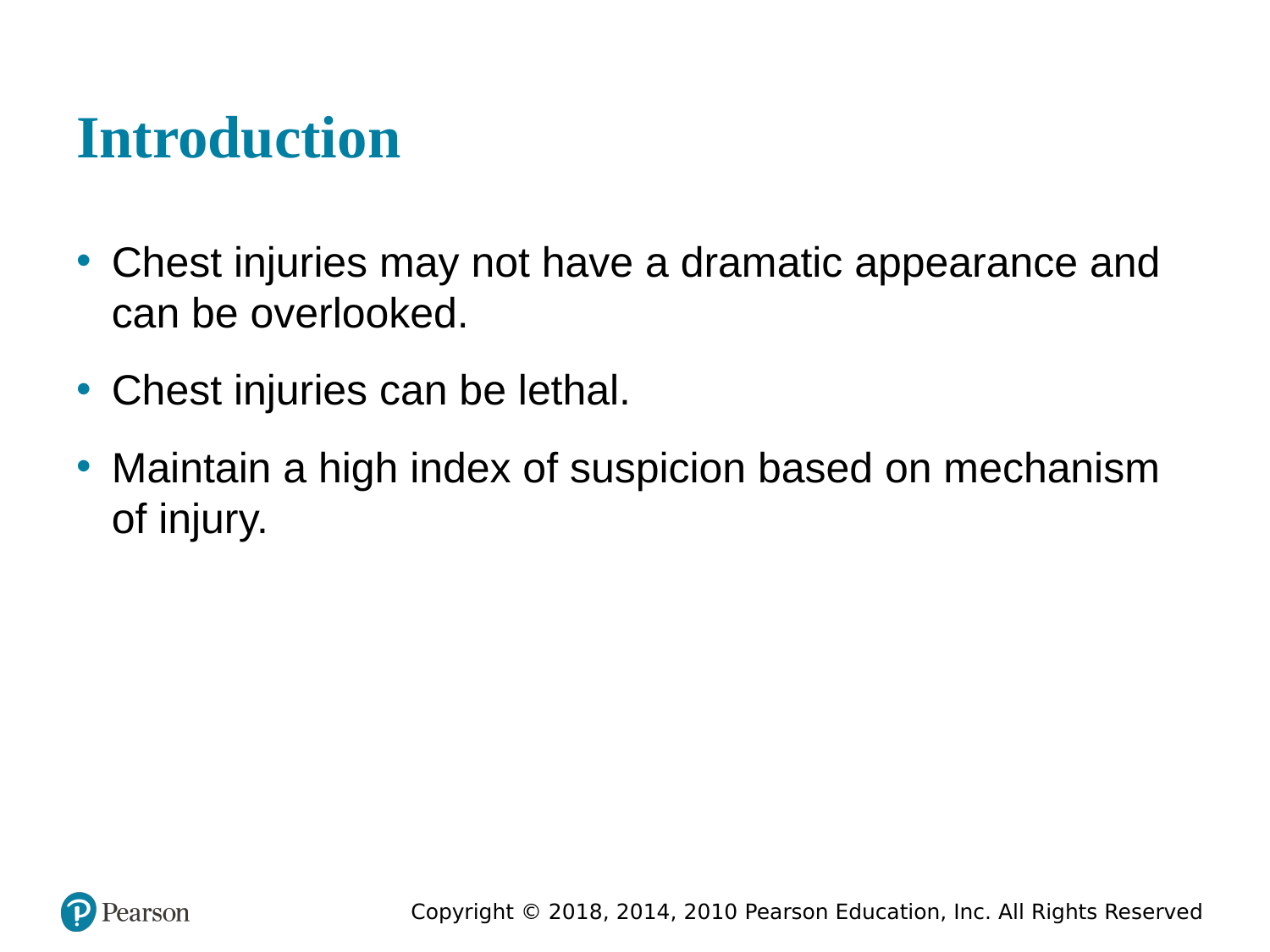

# Introduction
Chest injuries may not have a dramatic appearance and can be overlooked.
Chest injuries can be lethal.
Maintain a high index of suspicion based on mechanism of injury.